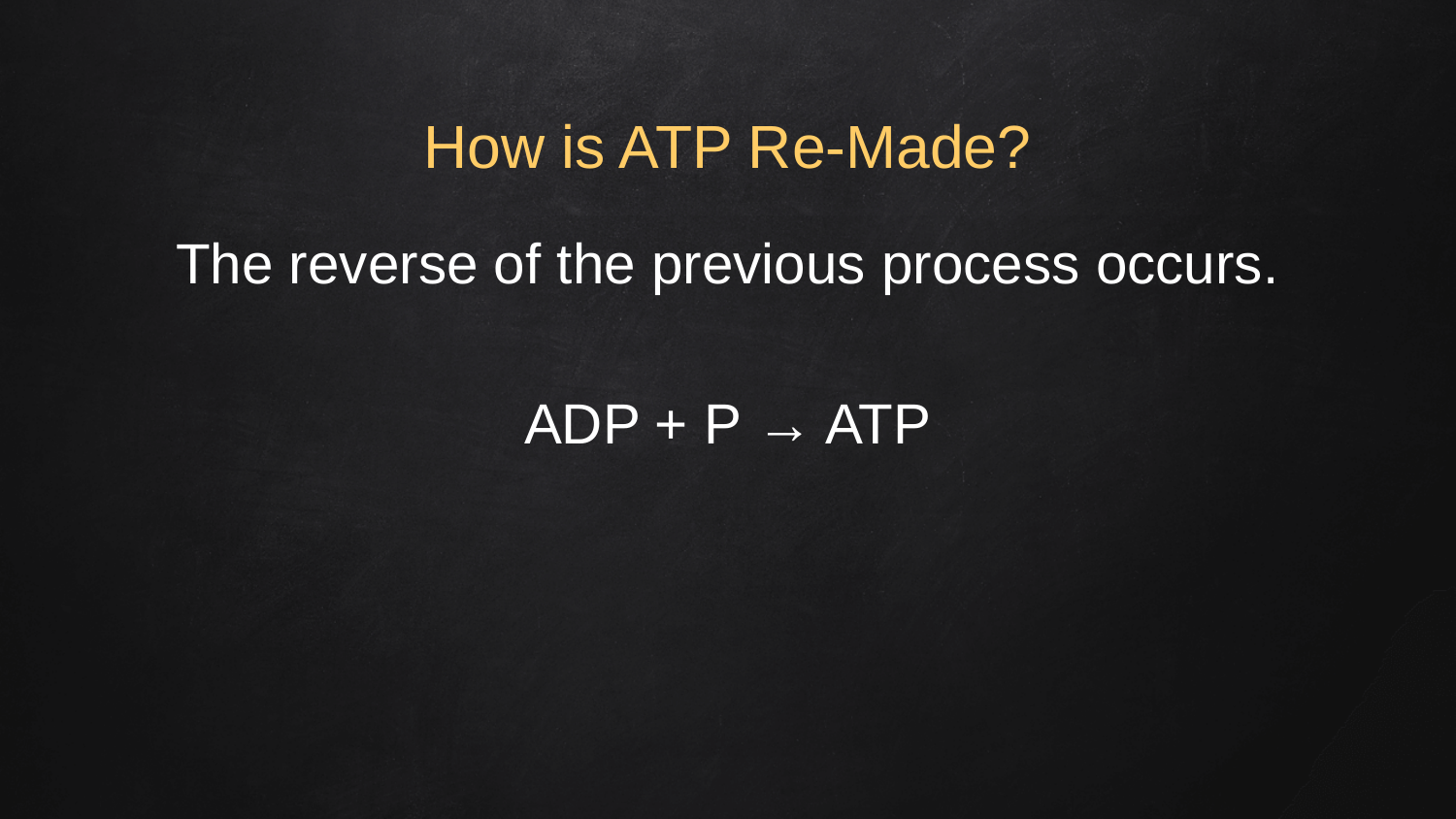

# How is ATP Re-Made?
The reverse of the previous process occurs.

ADP + P → ATP